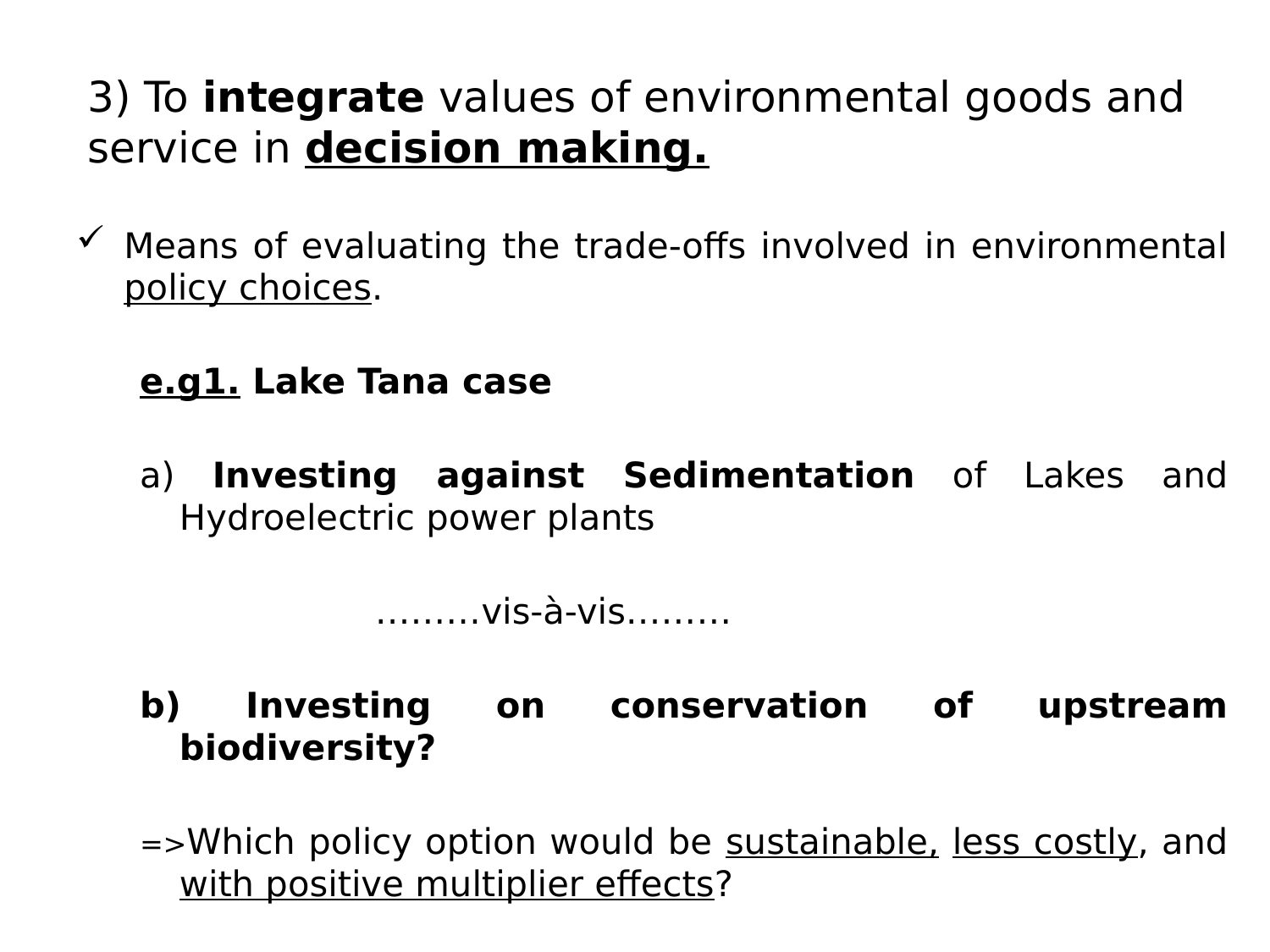

3) To integrate values of environmental goods and service in decision making.

Means of evaluating the trade-offs involved in environmental policy choices.

e.g1. Lake Tana case

a) Investing against Sedimentation of Lakes and Hydroelectric power plants

                     ………vis-à-vis………

b) Investing on conservation of upstream biodiversity?

=>Which policy option would be sustainable, less costly, and with positive multiplier effects?